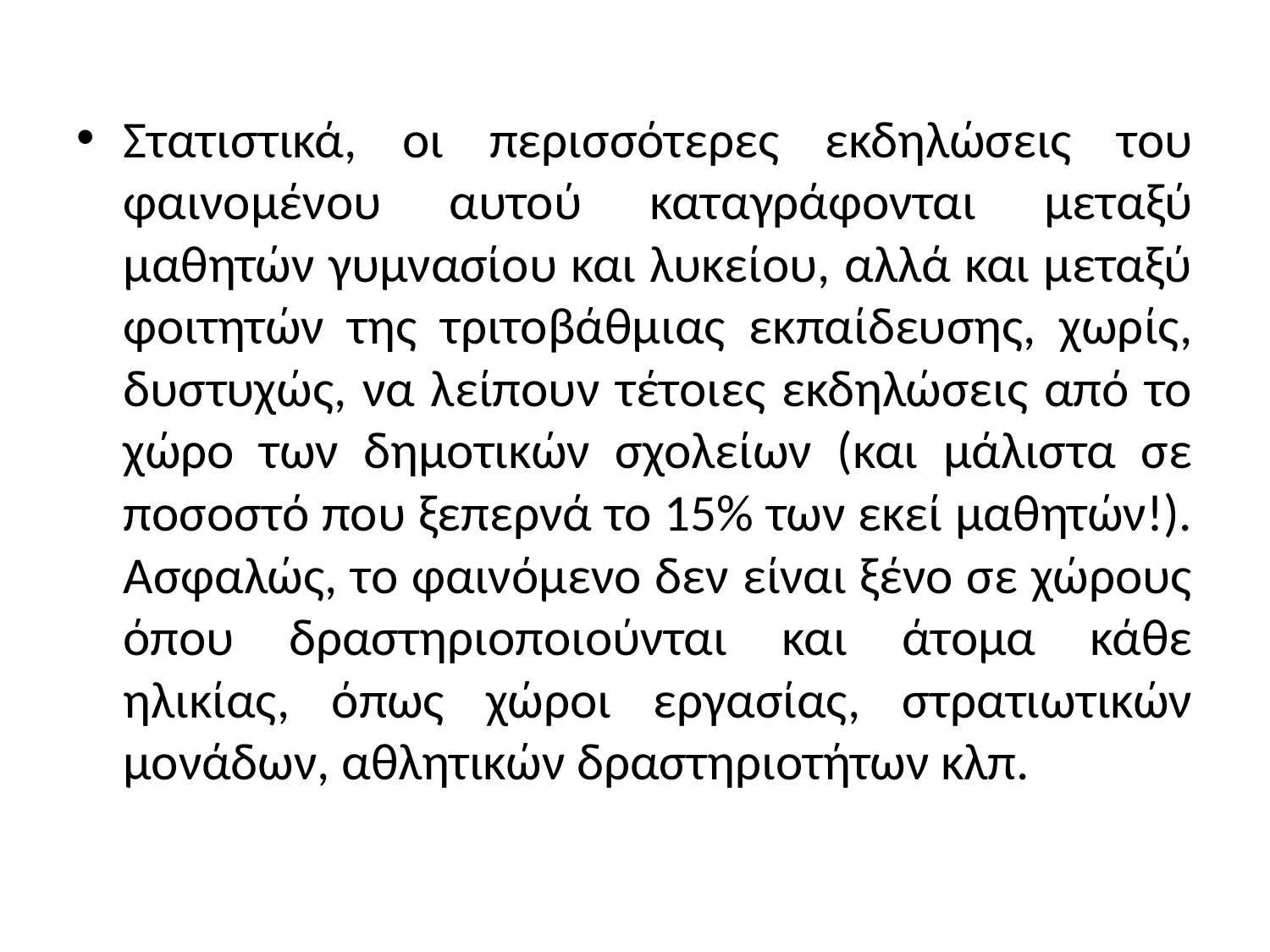

Στατιστικά, οι περισσότερες εκδηλώσεις του φαινομένου αυτού καταγράφονται μεταξύ μαθητών γυμνασίου και λυκείου, αλλά και μεταξύ φοιτητών της τριτοβάθμιας εκπαίδευσης, χωρίς, δυστυχώς, να λείπουν τέτοιες εκδηλώσεις από το χώρο των δημοτικών σχολείων (και μάλιστα σε ποσοστό που ξεπερνά το 15% των εκεί μαθητών!). Ασφαλώς, το φαινόμενο δεν είναι ξένο σε χώρους όπου δραστηριοποιούνται και άτομα κάθε ηλικίας, όπως χώροι εργασίας, στρατιωτικών μονάδων, αθλητικών δραστηριοτήτων κλπ.